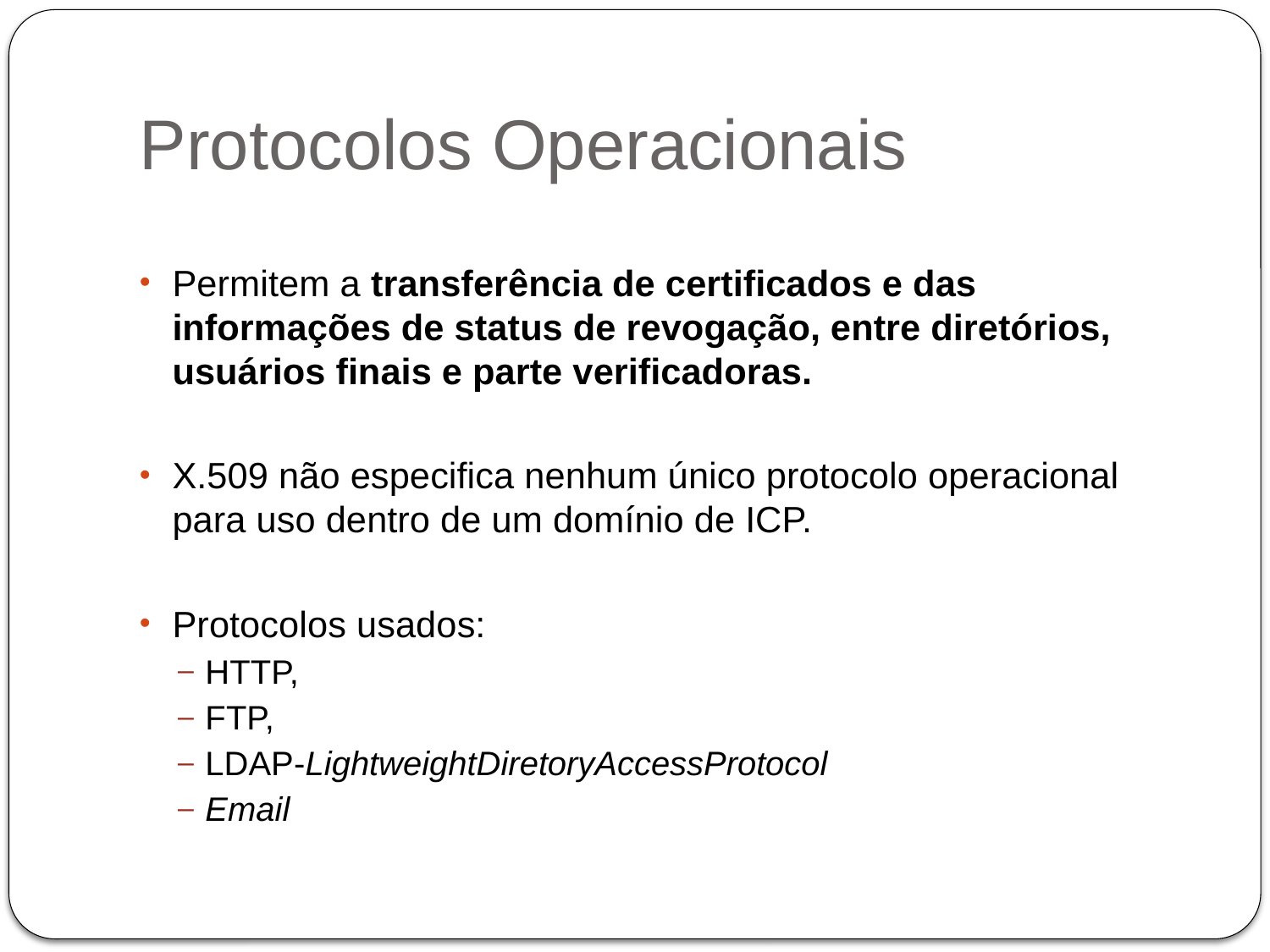

# Protocolos Operacionais

Permitem a transferência de certificados e das informações de status de revogação, entre diretórios, usuários finais e parte verificadoras.

X.509 não especifica nenhum único protocolo operacional para uso dentro de um domínio de ICP.

Protocolos usados:
HTTP,
FTP,
LDAP-LightweightDiretoryAccessProtocol
Email